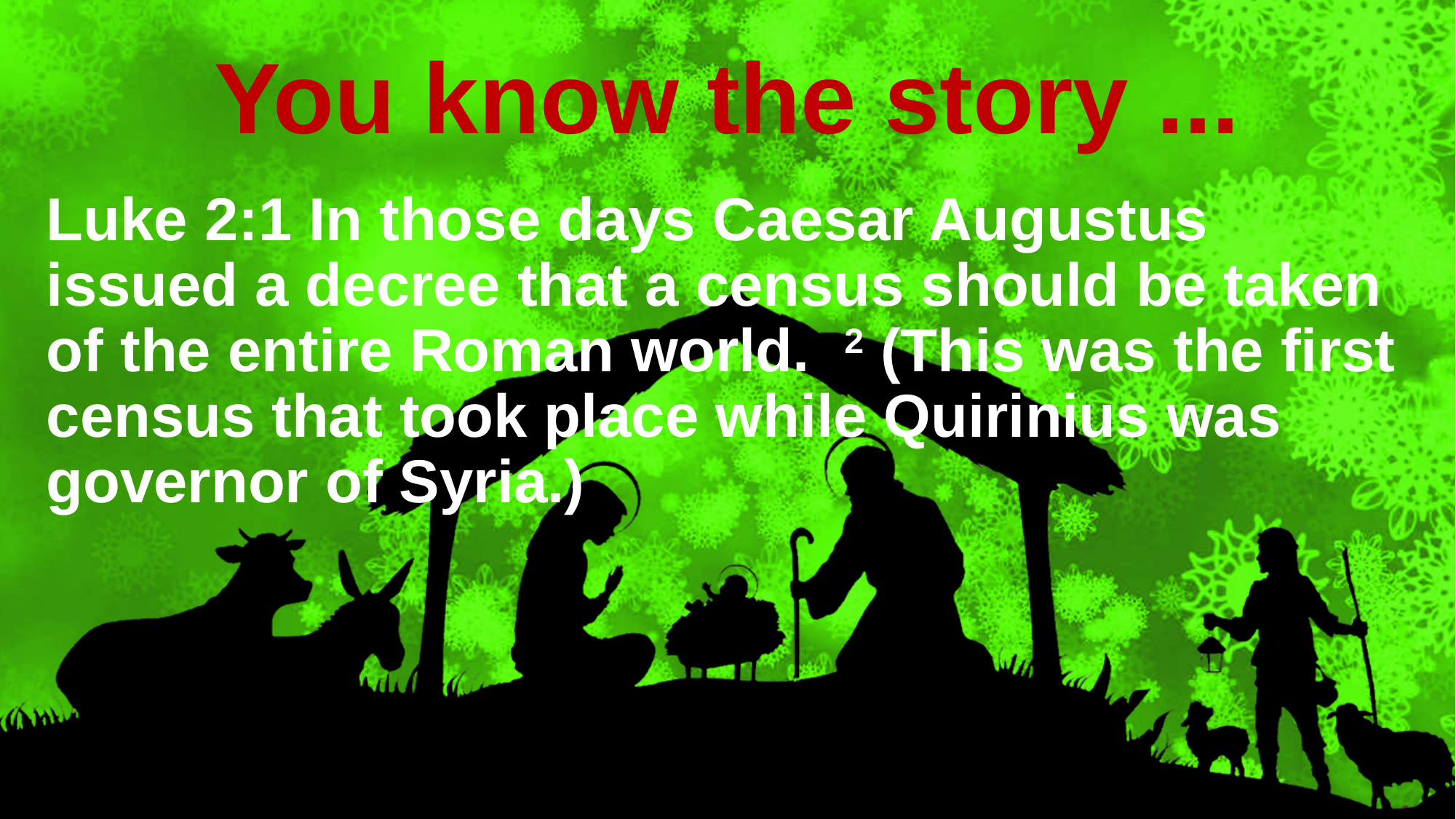

# You know the story ...
Luke 2:1 In those days Caesar Augustus issued a decree that a census should be taken of the entire Roman world.  2 (This was the first census that took place while Quirinius was governor of Syria.)